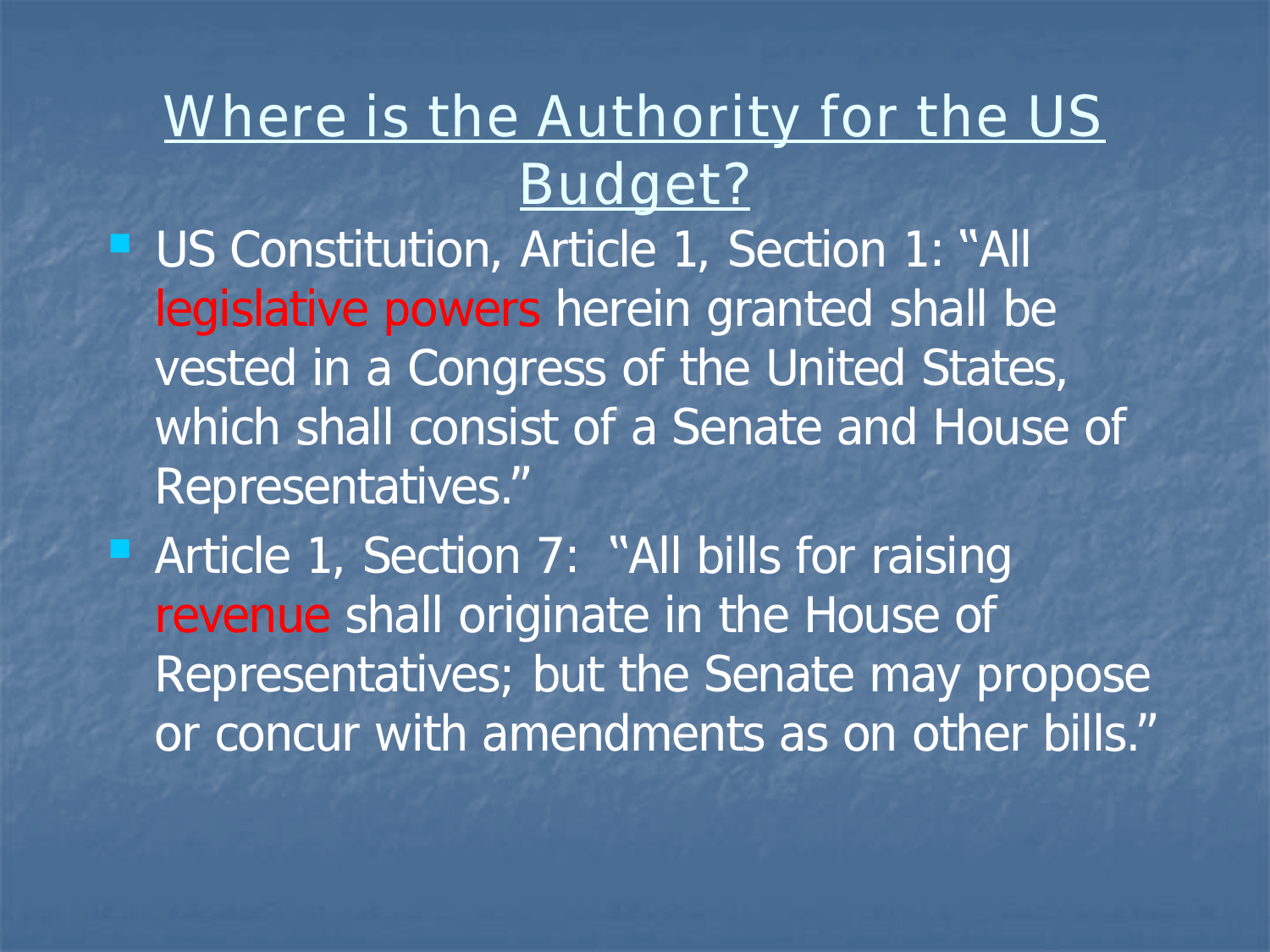

# Where is the Authority for the US Budget?
US Constitution, Article 1, Section 1: “All legislative powers herein granted shall be vested in a Congress of the United States, which shall consist of a Senate and House of Representatives.”
Article 1, Section 7:  “All bills for raising revenue shall originate in the House of Representatives; but the Senate may propose or concur with amendments as on other bills.”